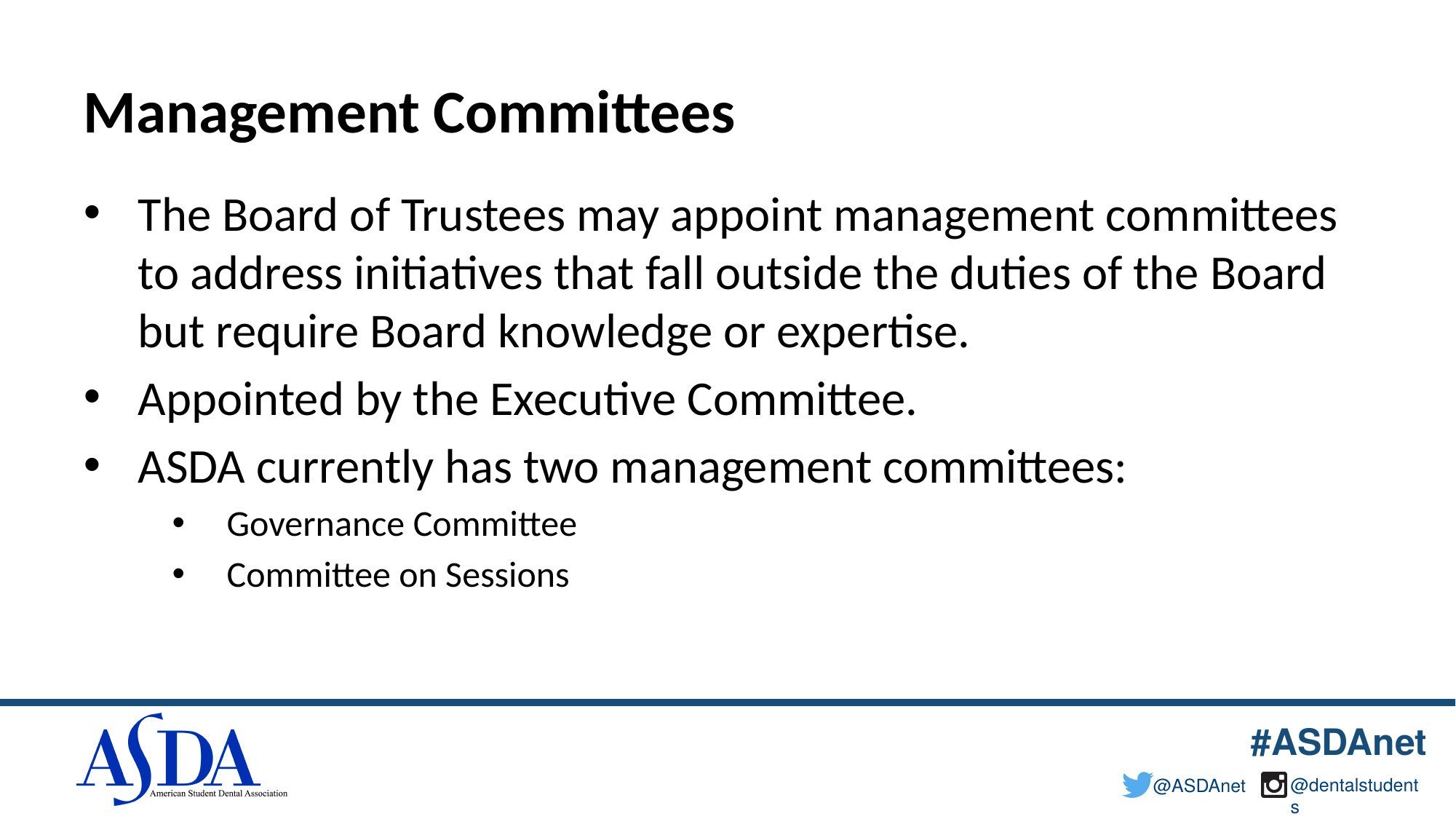

# Management Committees
The Board of Trustees may appoint management committees to address initiatives that fall outside the duties of the Board but require Board knowledge or expertise.
Appointed by the Executive Committee.
ASDA currently has two management committees:
Governance Committee
Committee on Sessions